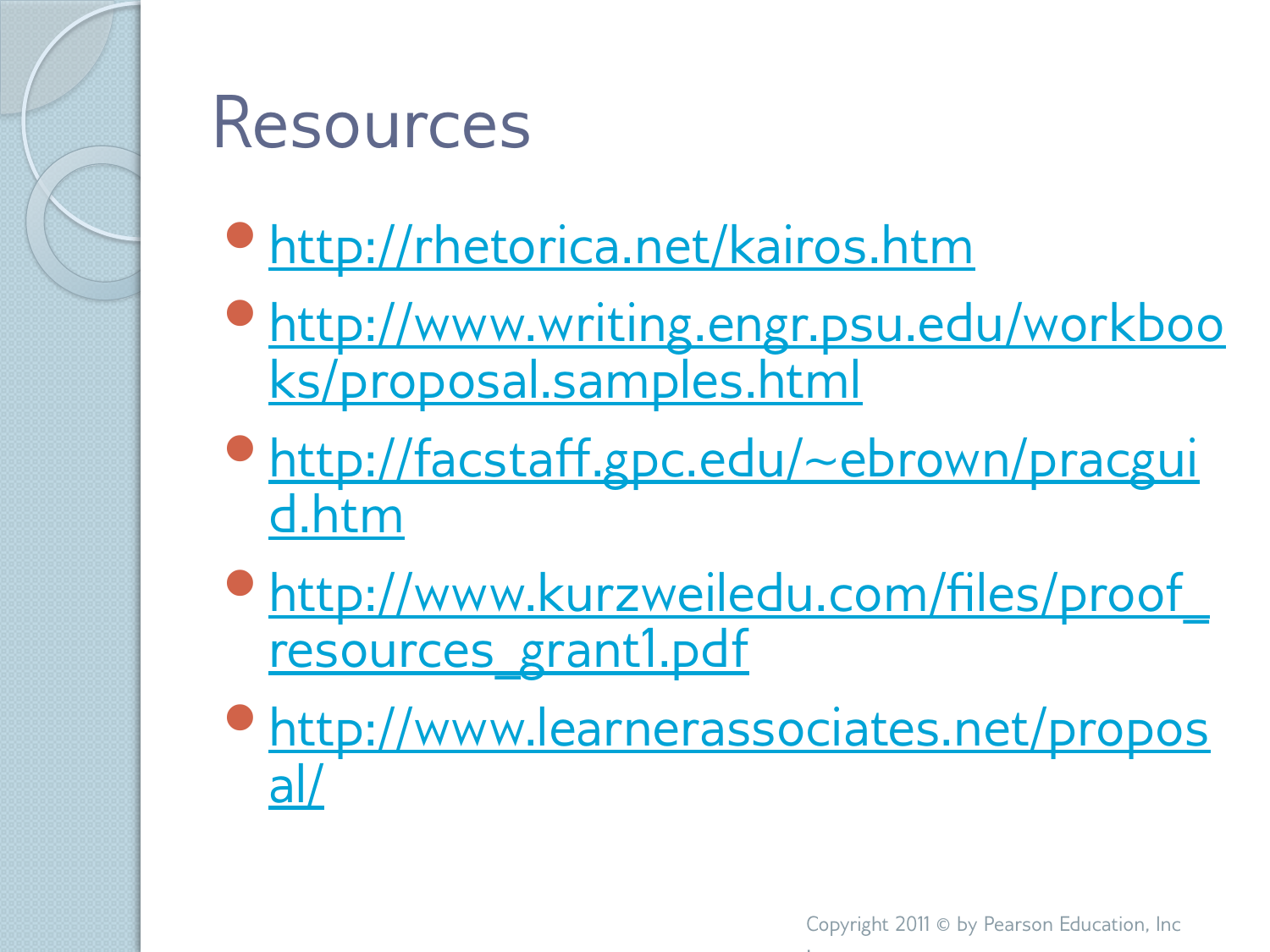

# Resources
http://rhetorica.net/kairos.htm
http://www.writing.engr.psu.edu/workbooks/proposal.samples.html
http://facstaff.gpc.edu/~ebrown/pracguid.htm
http://www.kurzweiledu.com/files/proof_resources_grant1.pdf
http://www.learnerassociates.net/proposal/
Copyright 2011 © by Pearson Education, Inc.